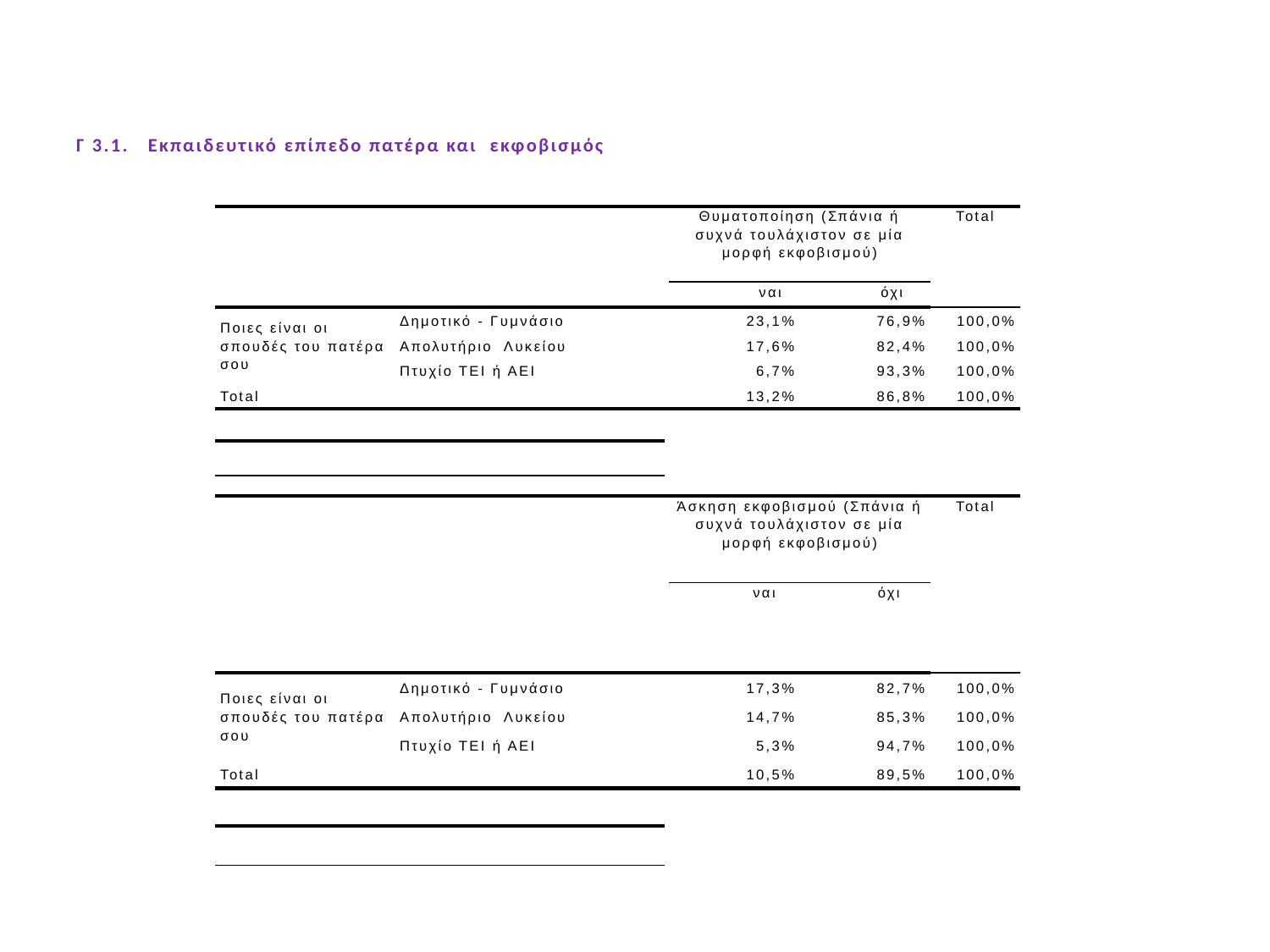

# Γ 3.1.   Εκπαιδευτικό επίπεδο πατέρα και  εκφοβισμός
|  |  |  |  |  |  | Θυματοποίηση (Σπάνια ή συχνά τουλάχιστον σε μία μορφή εκφοβισμού) |  | Total |
| --- | --- | --- | --- | --- | --- | --- | --- | --- |
|  |  |  |  |  |  | ναι | όχι |  |
| Ποιες είναι οι σπουδές του πατέρα σου |  | Δημοτικό - Γυμνάσιο |  |  |  | 23,1% | 76,9% | 100,0% |
|  |  | Απολυτήριο Λυκείου |  |  |  | 17,6% | 82,4% | 100,0% |
|  |  | Πτυχίο ΤΕΙ ή ΑΕΙ |  |  |  | 6,7% | 93,3% | 100,0% |
| Total |  |  |  |  |  | 13,2% | 86,8% | 100,0% |
|  |  |  |  |  |  |  |  |  |
|  |  |  |  |  |  |  |  |  |
|  |  |  |  |  |  | Άσκηση εκφοβισμού (Σπάνια ή συχνά τουλάχιστον σε μία μορφή εκφοβισμού) |  | Total |
| --- | --- | --- | --- | --- | --- | --- | --- | --- |
|  |  |  |  |  |  | ναι | όχι |  |
| Ποιες είναι οι σπουδές του πατέρα σου |  | Δημοτικό - Γυμνάσιο |  |  |  | 17,3% | 82,7% | 100,0% |
|  |  | Απολυτήριο Λυκείου |  |  |  | 14,7% | 85,3% | 100,0% |
|  |  | Πτυχίο ΤΕΙ ή ΑΕΙ |  |  |  | 5,3% | 94,7% | 100,0% |
| Total |  |  |  |  |  | 10,5% | 89,5% | 100,0% |
|  |  |  |  |  |  |  |  |  |
|  |  |  |  |  |  |  |  |  |